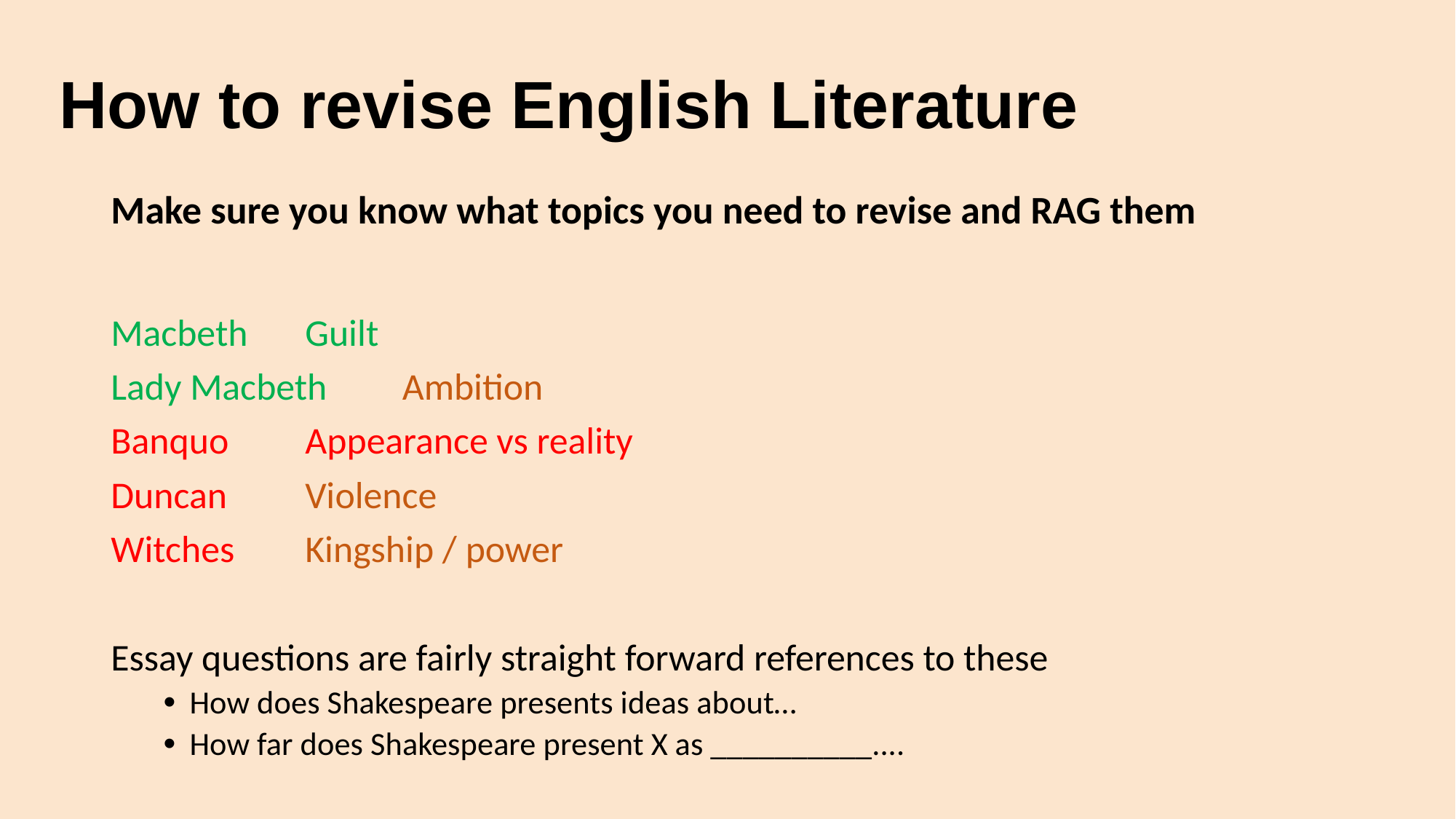

# How to revise English Literature
Make sure you know what topics you need to revise and RAG them

Macbeth				Guilt
Lady Macbeth		Ambition
Banquo				Appearance vs reality
Duncan				Violence
Witches				Kingship / power

Essay questions are fairly straight forward references to these
How does Shakespeare presents ideas about…
How far does Shakespeare present X as __________....